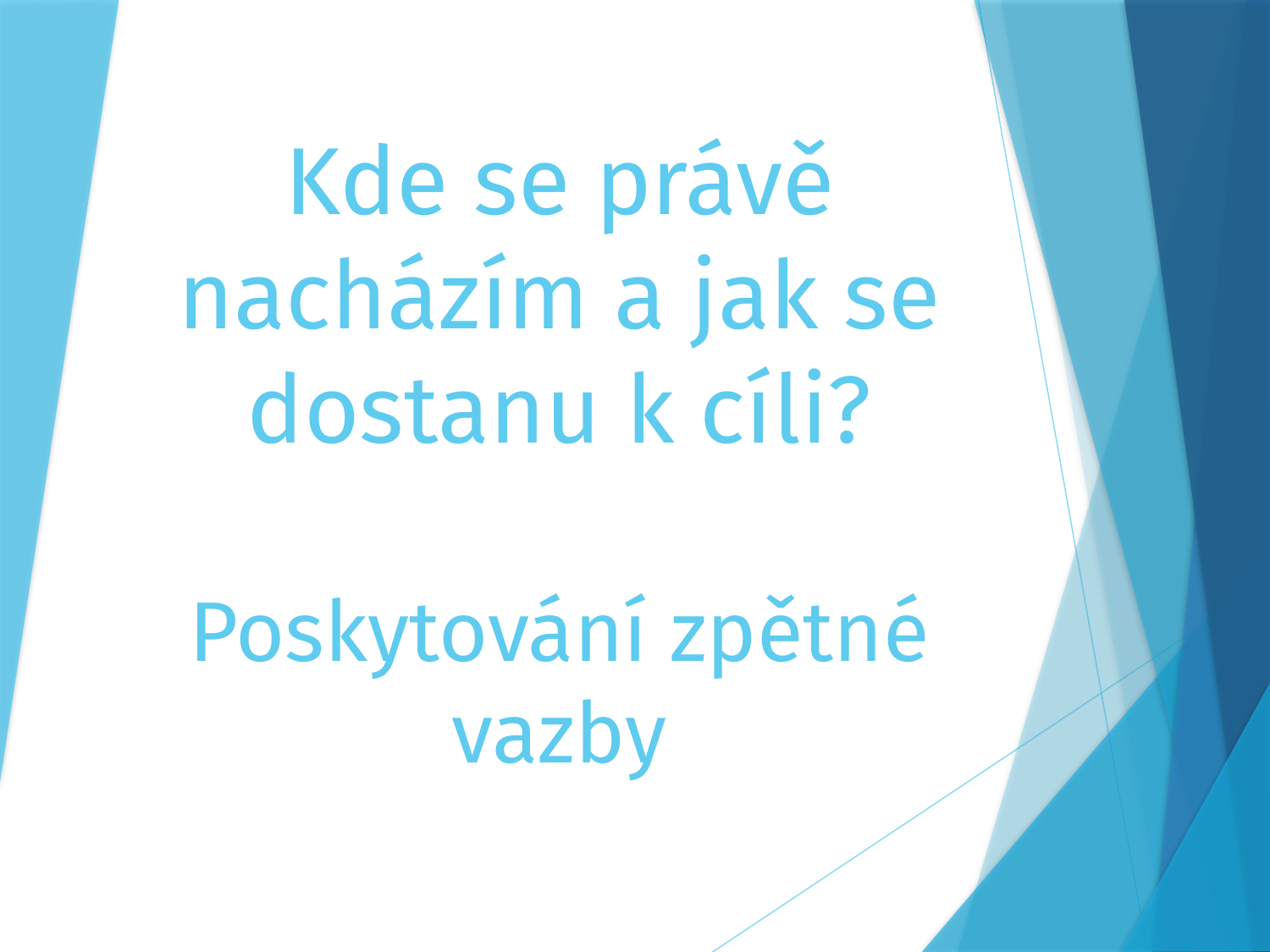

# Kde se právě nacházím a jak se dostanu k cíli? Poskytování zpětné vazby